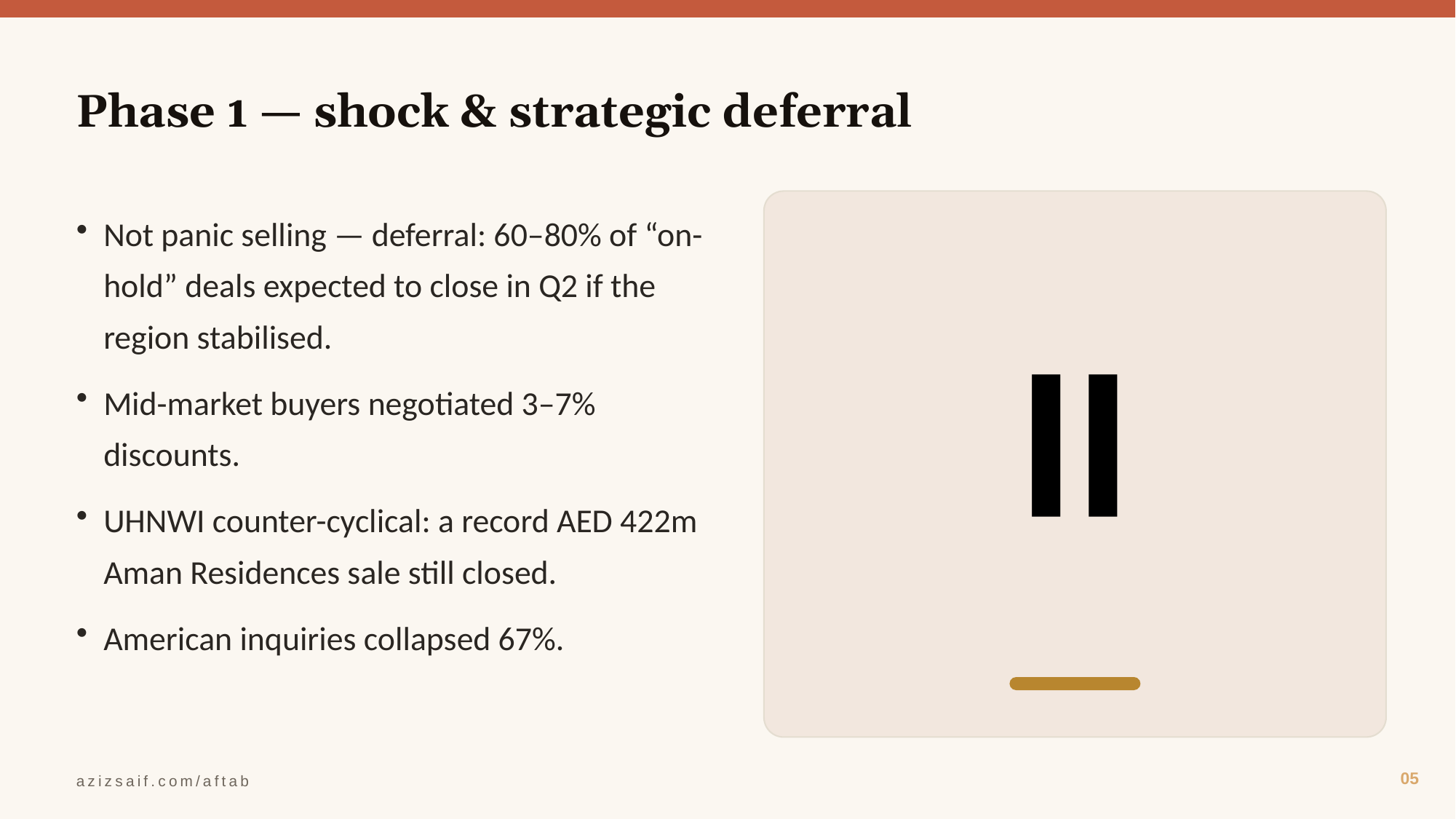

Phase 1 — shock & strategic deferral

⏸️
Not panic selling — deferral: 60–80% of “on-hold” deals expected to close in Q2 if the region stabilised.
Mid-market buyers negotiated 3–7% discounts.
UHNWI counter-cyclical: a record AED 422m Aman Residences sale still closed.
American inquiries collapsed 67%.

05
azizsaif.com/aftab